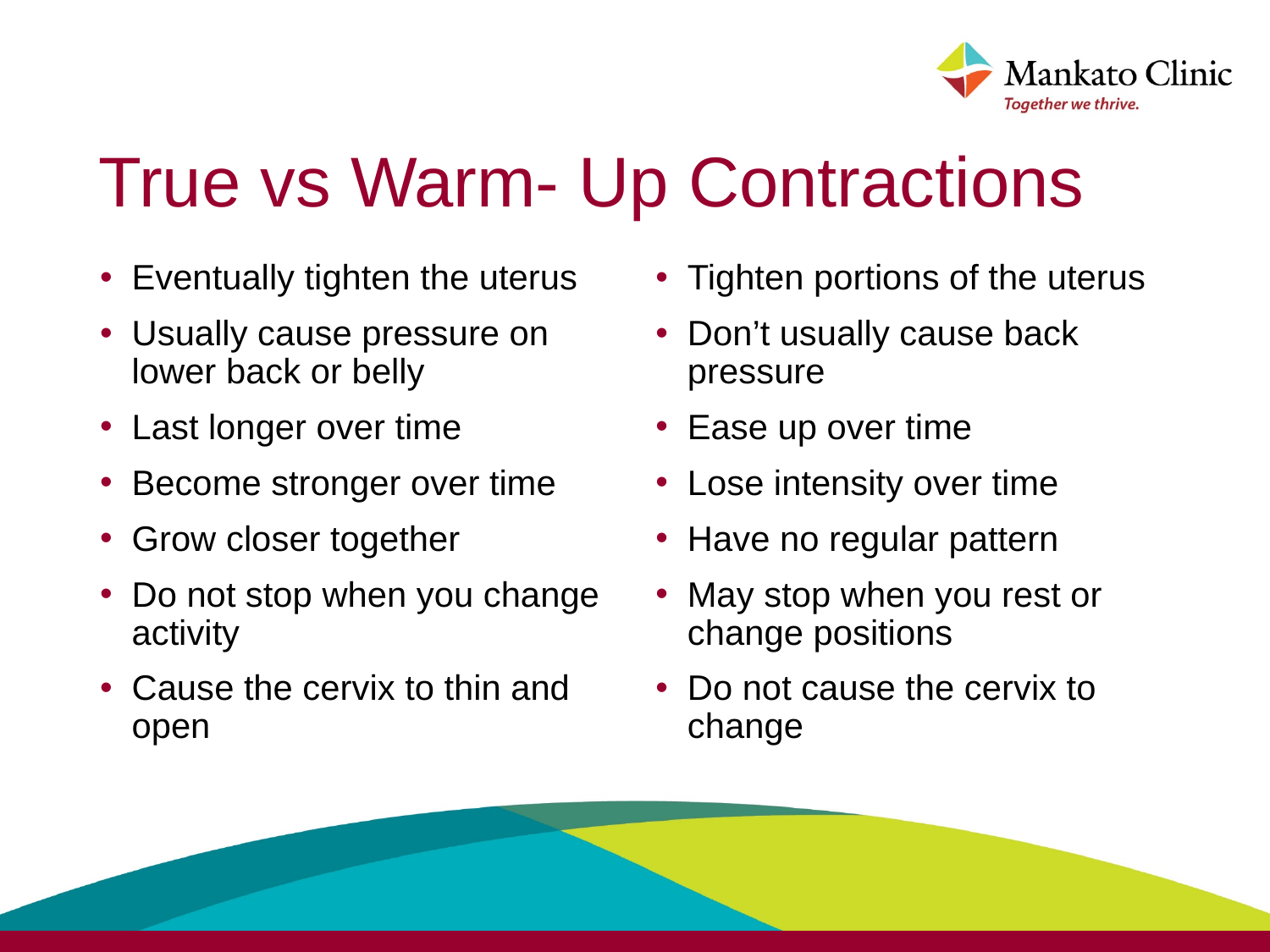

# True vs Warm- Up Contractions
Eventually tighten the uterus
Usually cause pressure on lower back or belly
Last longer over time
Become stronger over time
Grow closer together
Do not stop when you change activity
Cause the cervix to thin and open
Tighten portions of the uterus
Don’t usually cause back pressure
Ease up over time
Lose intensity over time
Have no regular pattern
May stop when you rest or change positions
Do not cause the cervix to change